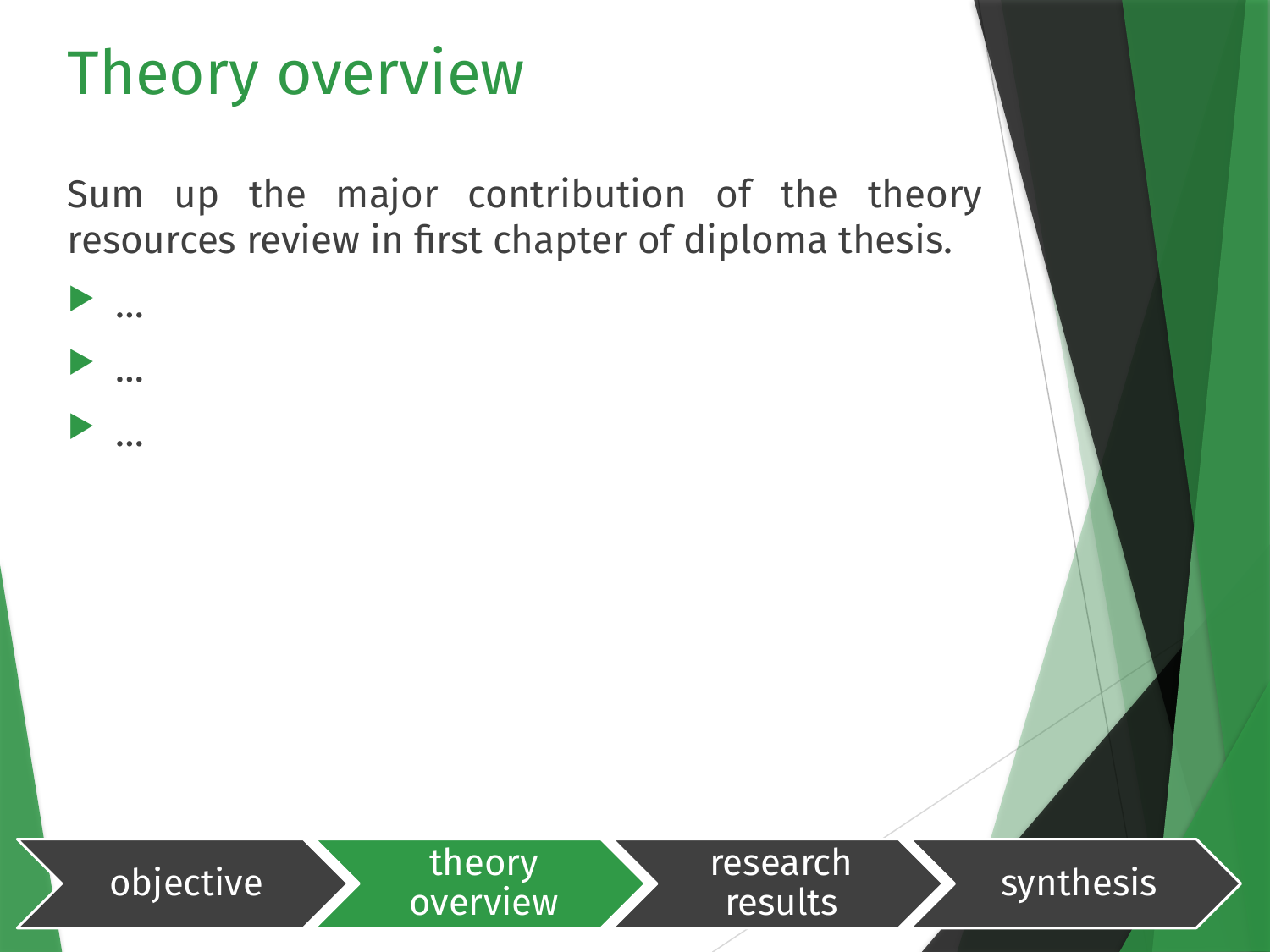

# Theory overview
Sum up the major contribution of the theory resources review in first chapter of diploma thesis.
…
…
…
objective
theory overview
research results
synthesis